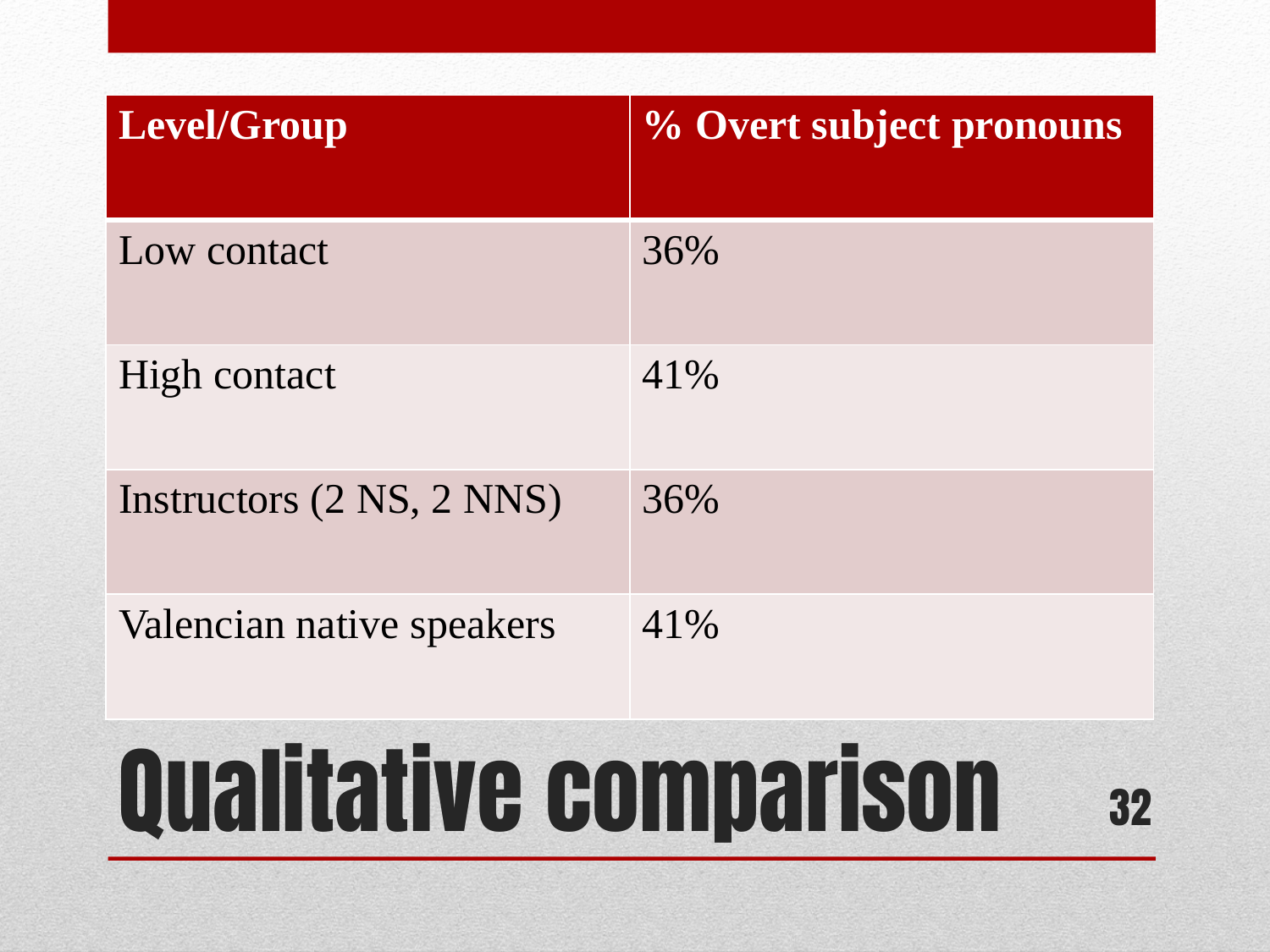

| Level/Group | % Overt subject pronouns |
| --- | --- |
| Low contact | 36% |
| High contact | 41% |
| Instructors (2 NS, 2 NNS) | 36% |
| Valencian native speakers | 41% |
# Qualitative comparison
32